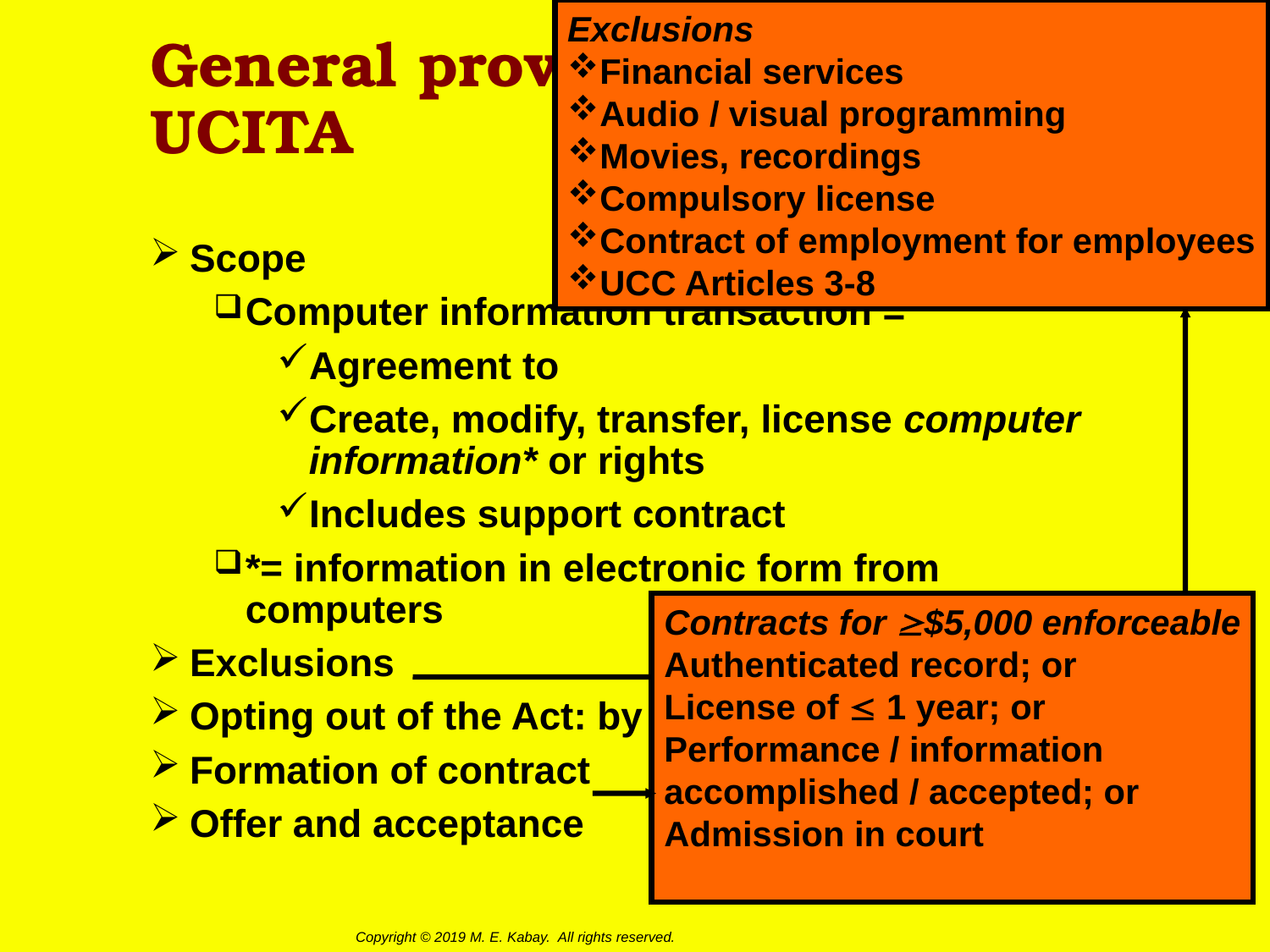

Exclusions
Financial services
Audio / visual programming
Movies, recordings
Compulsory license
Contract of employment for employees
UCC Articles 3-8

# General provisions of the UCITA
Scope
Computer information transaction =
Agreement to
Create, modify, transfer, license computer information* or rights
Includes support contract
*= information in electronic form from computers
Exclusions
Opting out of the Act: by mutual agreement
Formation of contract
Offer and acceptance
Contracts for ≥$5,000 enforceable
Authenticated record; or
License of ≤ 1 year; or
Performance / information
accomplished / accepted; or
Admission in court